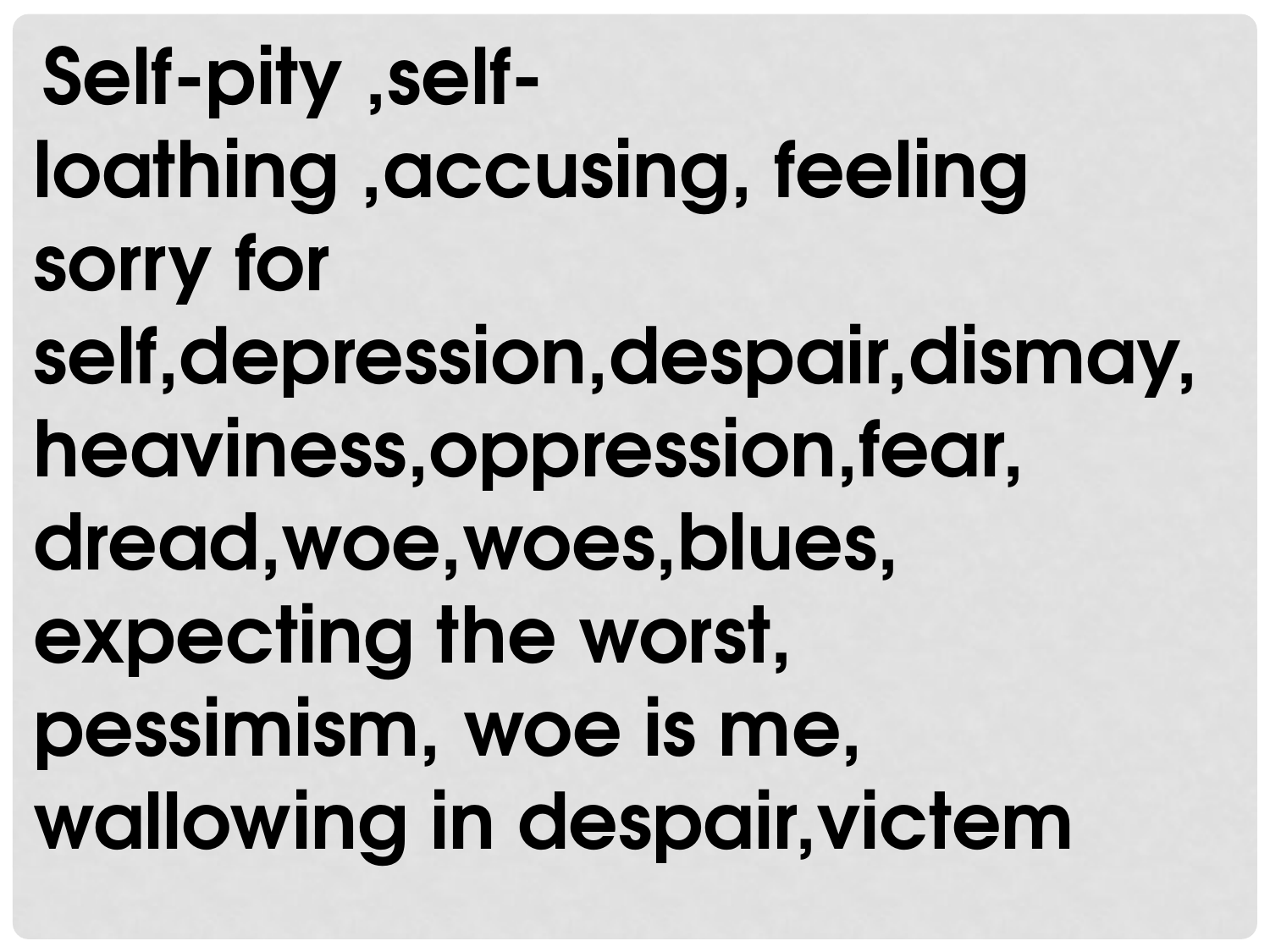

Self-pity ,self- loathing ,accusing, feeling sorry for self,depression,despair,dismay,heaviness,oppression,fear,
dread,woe,woes,blues,         expecting the worst,     pessimism, woe is me, wallowing in despair,victem